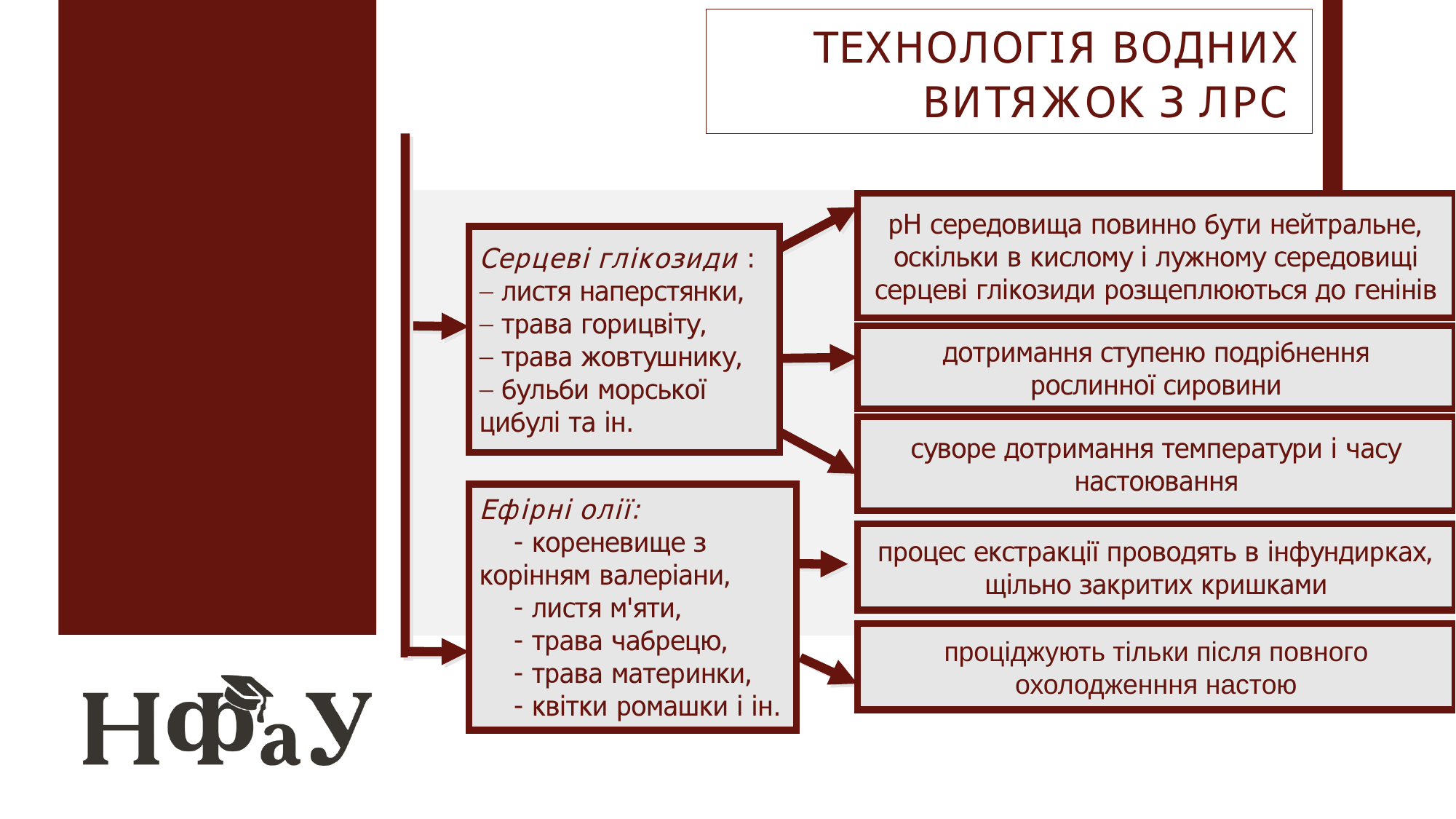

# ТЕХНОЛОГІЯ ВОДНИХ ВИТЯЖОК З ЛРС

рН середовища повинно бути нейтральне, оскільки в кислому і лужному середовищі серцеві глікозиди розщеплюються до генінів

Серцеві глікозиди :
 листя наперстянки,
 трава горицвіту,
 трава жовтушнику,
 бульби морської цибулі та ін.

дотримання ступеню подрібнення
рослинної сировини

суворе дотримання температури і часу настоювання

Ефірні олії:
    - кореневище з       корінням валеріани,
    - листя м'яти,
    - трава чабрецю,
    - трава материнки,
    - квітки ромашки і ін.
процес екстракції проводять в інфундирках, щільно закритих кришками

проціджують тільки після повного охолодженння настою